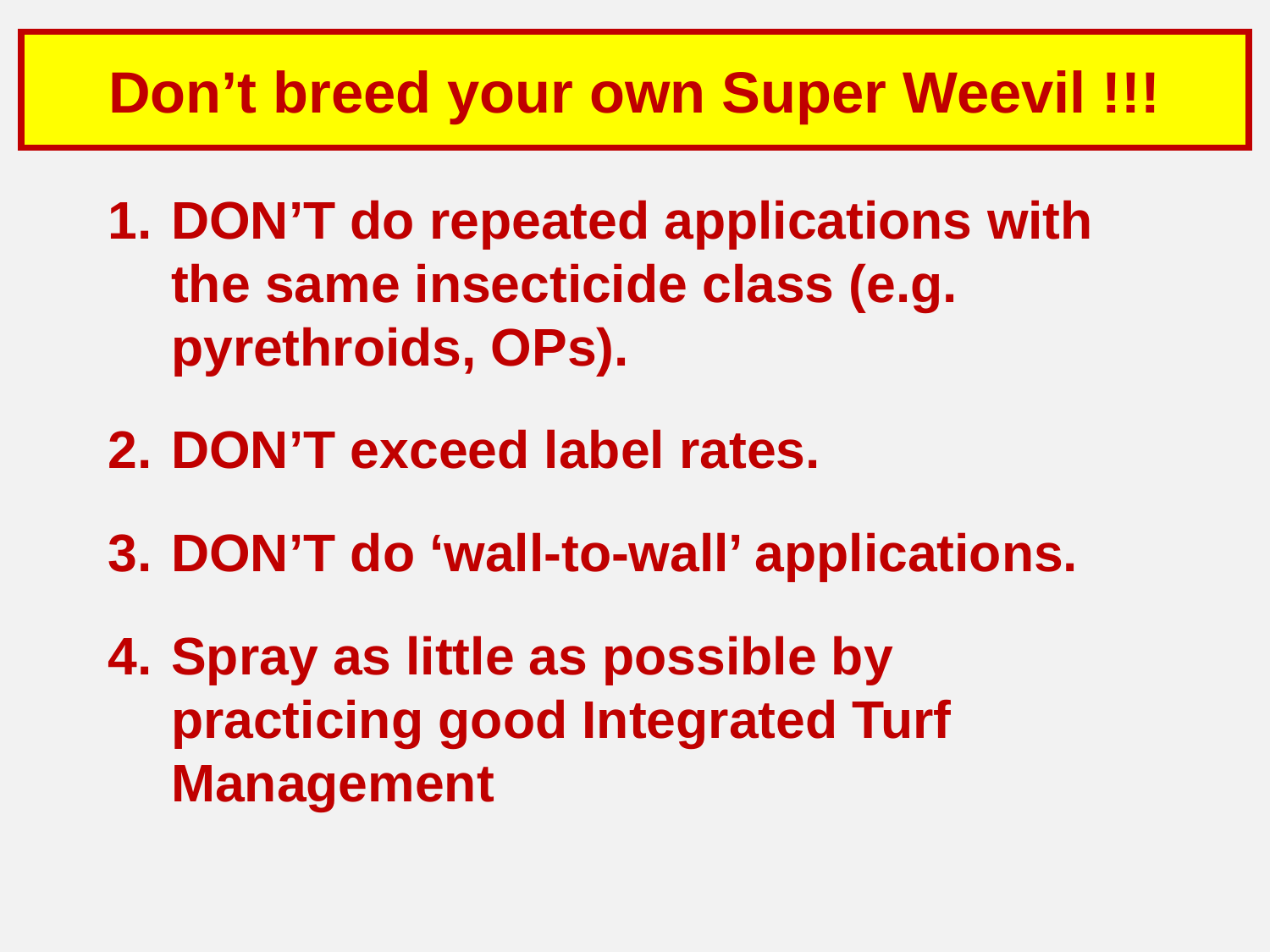

Don’t breed your own Super Weevil !!!
DON’T do repeated applications with the same insecticide class (e.g. pyrethroids, OPs).
DON’T exceed label rates.
DON’T do ‘wall-to-wall’ applications.
Spray as little as possible by practicing good Integrated Turf Management